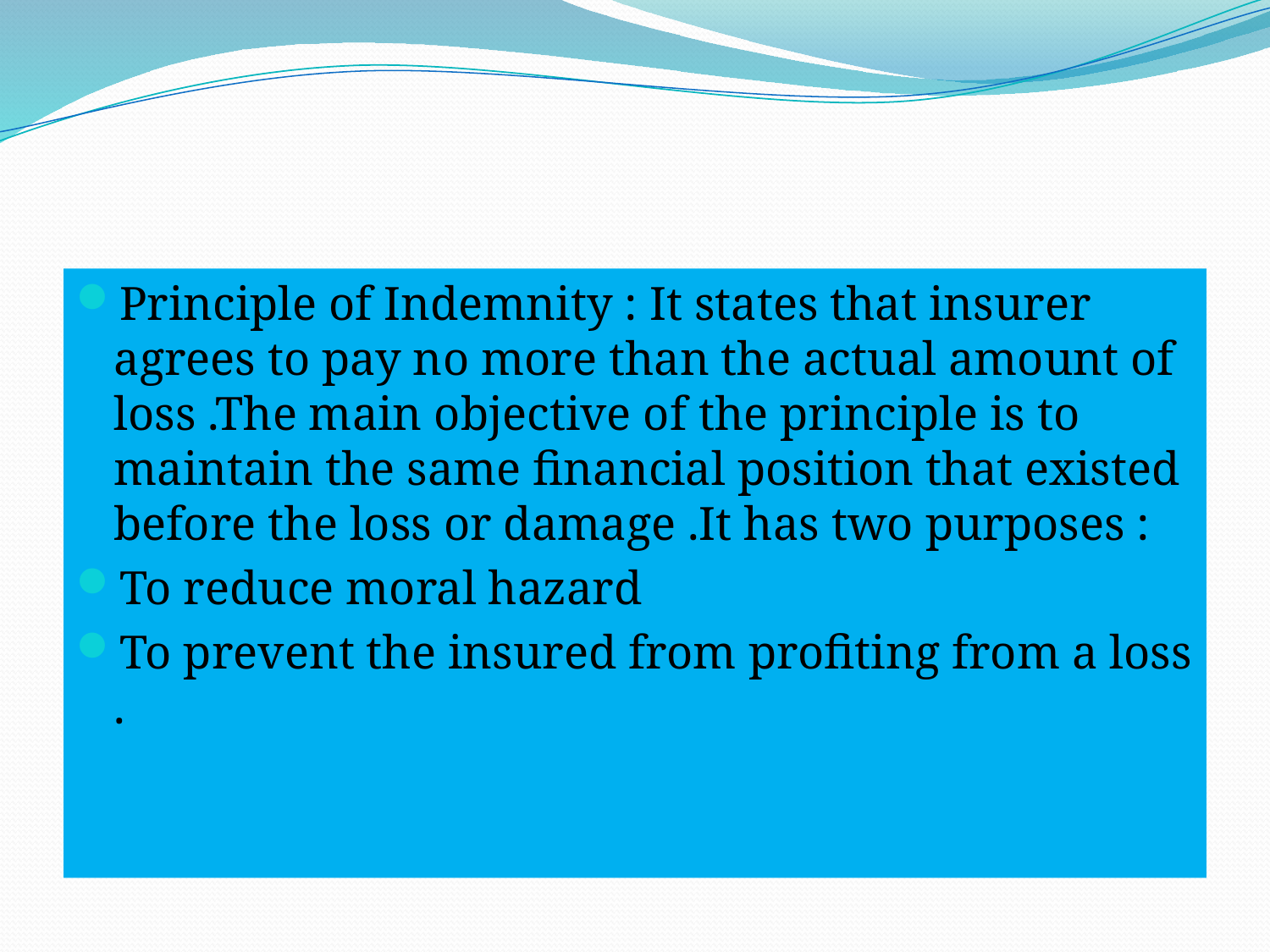

Principle of Indemnity : It states that insurer agrees to pay no more than the actual amount of loss .The main objective of the principle is to maintain the same financial position that existed before the loss or damage .It has two purposes :
To reduce moral hazard
To prevent the insured from profiting from a loss .